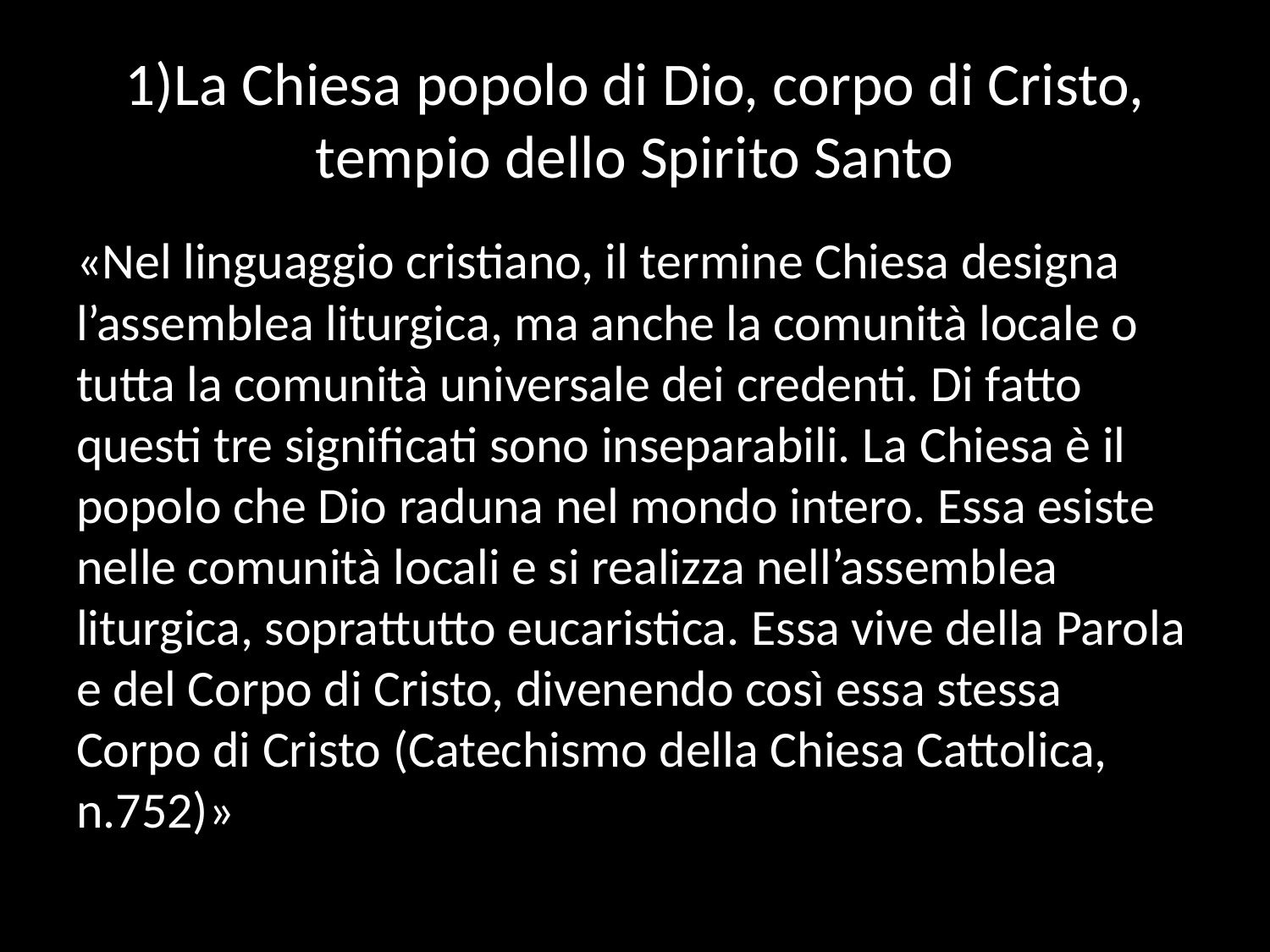

# 1)La Chiesa popolo di Dio, corpo di Cristo, tempio dello Spirito Santo
«Nel linguaggio cristiano, il termine Chiesa designa l’assemblea liturgica, ma anche la comunità locale o tutta la comunità universale dei credenti. Di fatto questi tre significati sono inseparabili. La Chiesa è il popolo che Dio raduna nel mondo intero. Essa esiste nelle comunità locali e si realizza nell’assemblea liturgica, soprattutto eucaristica. Essa vive della Parola e del Corpo di Cristo, divenendo così essa stessa Corpo di Cristo (Catechismo della Chiesa Cattolica, n.752)»